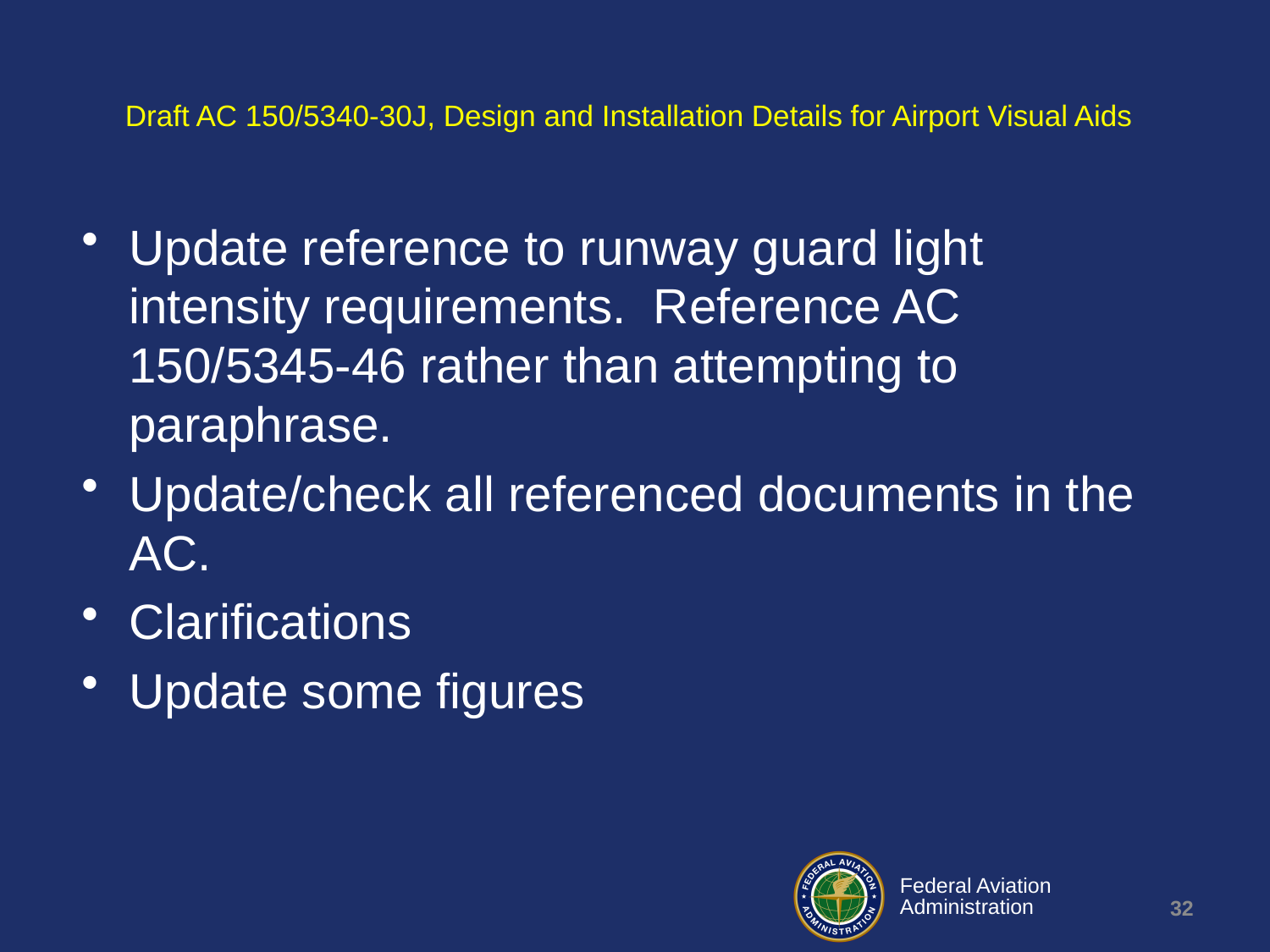

# Draft AC 150/5340-30J, Design and Installation Details for Airport Visual Aids
Update reference to runway guard light intensity requirements.  Reference AC 150/5345-46 rather than attempting to paraphrase.
Update/check all referenced documents in the AC.
Clarifications
Update some figures

32